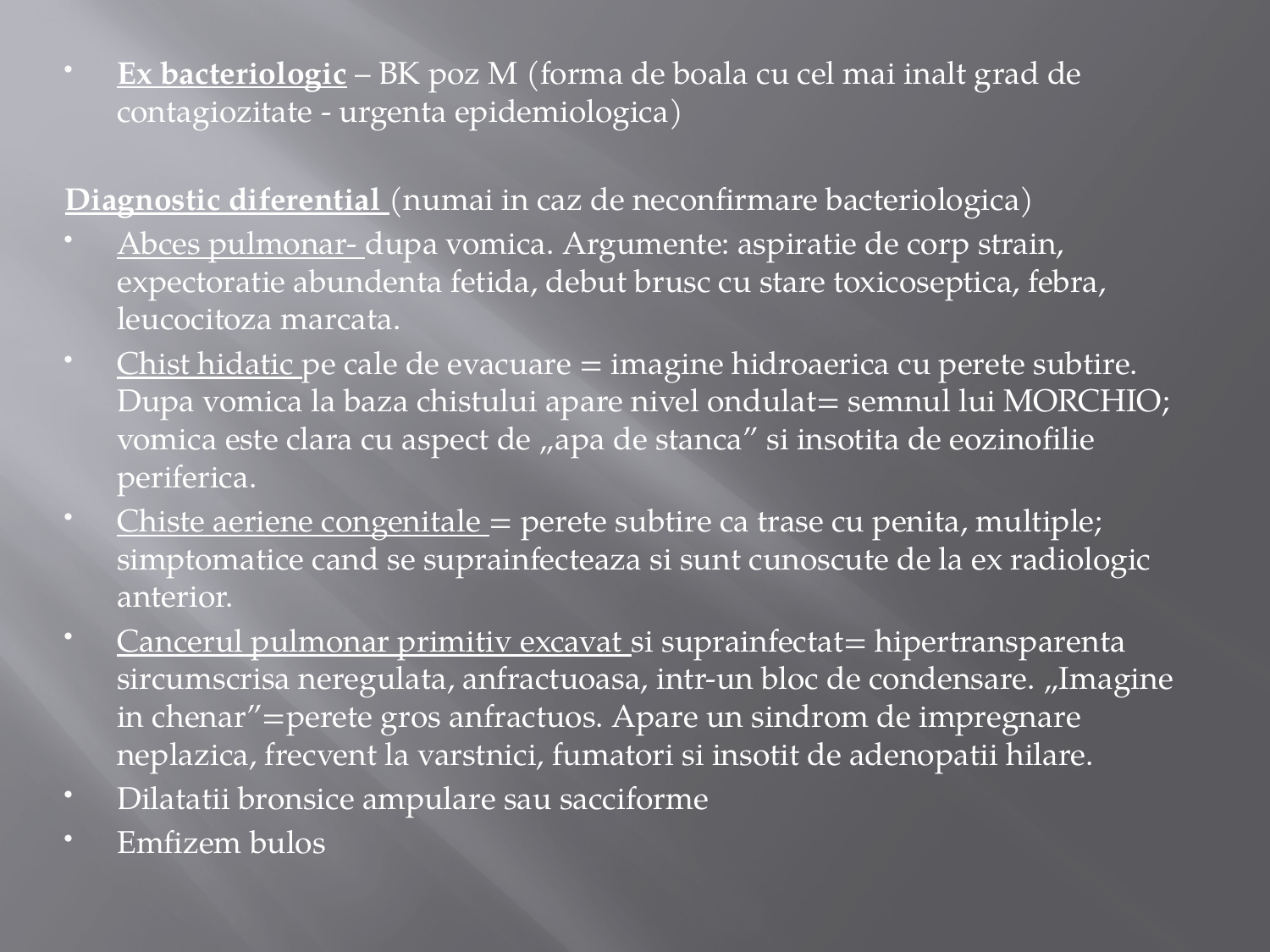

Ex bacteriologic – BK poz M (forma de boala cu cel mai inalt grad de contagiozitate - urgenta epidemiologica)

Diagnostic diferential (numai in caz de neconfirmare bacteriologica)
Abces pulmonar- dupa vomica. Argumente: aspiratie de corp strain, expectoratie abundenta fetida, debut brusc cu stare toxicoseptica, febra, leucocitoza marcata.
Chist hidatic pe cale de evacuare = imagine hidroaerica cu perete subtire. Dupa vomica la baza chistului apare nivel ondulat= semnul lui MORCHIO; vomica este clara cu aspect de „apa de stanca” si insotita de eozinofilie periferica.
Chiste aeriene congenitale = perete subtire ca trase cu penita, multiple; simptomatice cand se suprainfecteaza si sunt cunoscute de la ex radiologic anterior.
Cancerul pulmonar primitiv excavat si suprainfectat= hipertransparenta sircumscrisa neregulata, anfractuoasa, intr-un bloc de condensare. „Imagine in chenar”=perete gros anfractuos. Apare un sindrom de impregnare neplazica, frecvent la varstnici, fumatori si insotit de adenopatii hilare.
Dilatatii bronsice ampulare sau sacciforme
Emfizem bulos